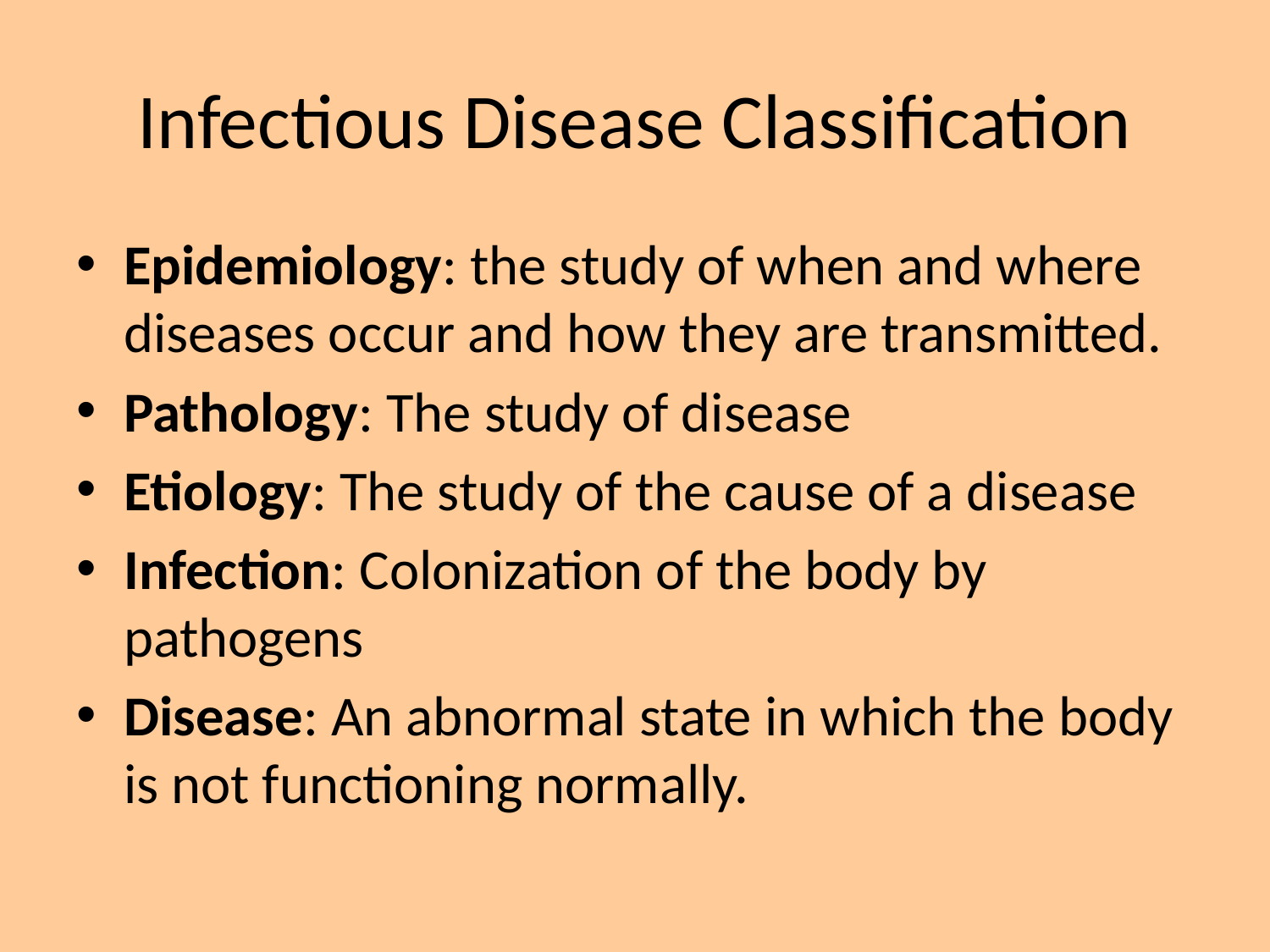

# Infectious Disease Classification
Epidemiology: the study of when and where diseases occur and how they are transmitted.
Pathology: The study of disease
Etiology: The study of the cause of a disease
Infection: Colonization of the body by pathogens
Disease: An abnormal state in which the body is not functioning normally.